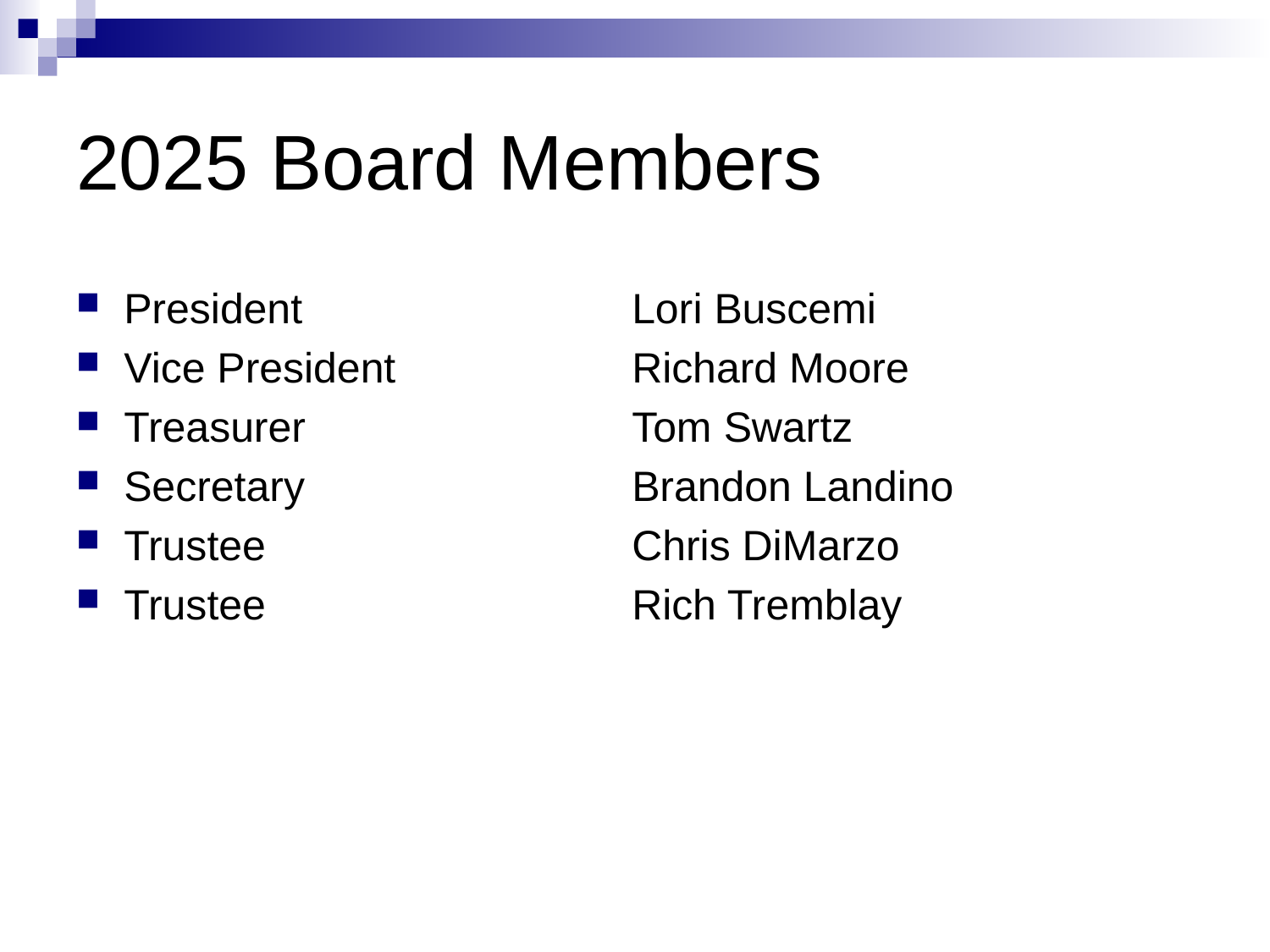

# 2025 Board Members
President			Lori Buscemi
Vice President		Richard Moore
Treasurer			Tom Swartz
Secretary			Brandon Landino
Trustee 			Chris DiMarzo
Trustee			Rich Tremblay